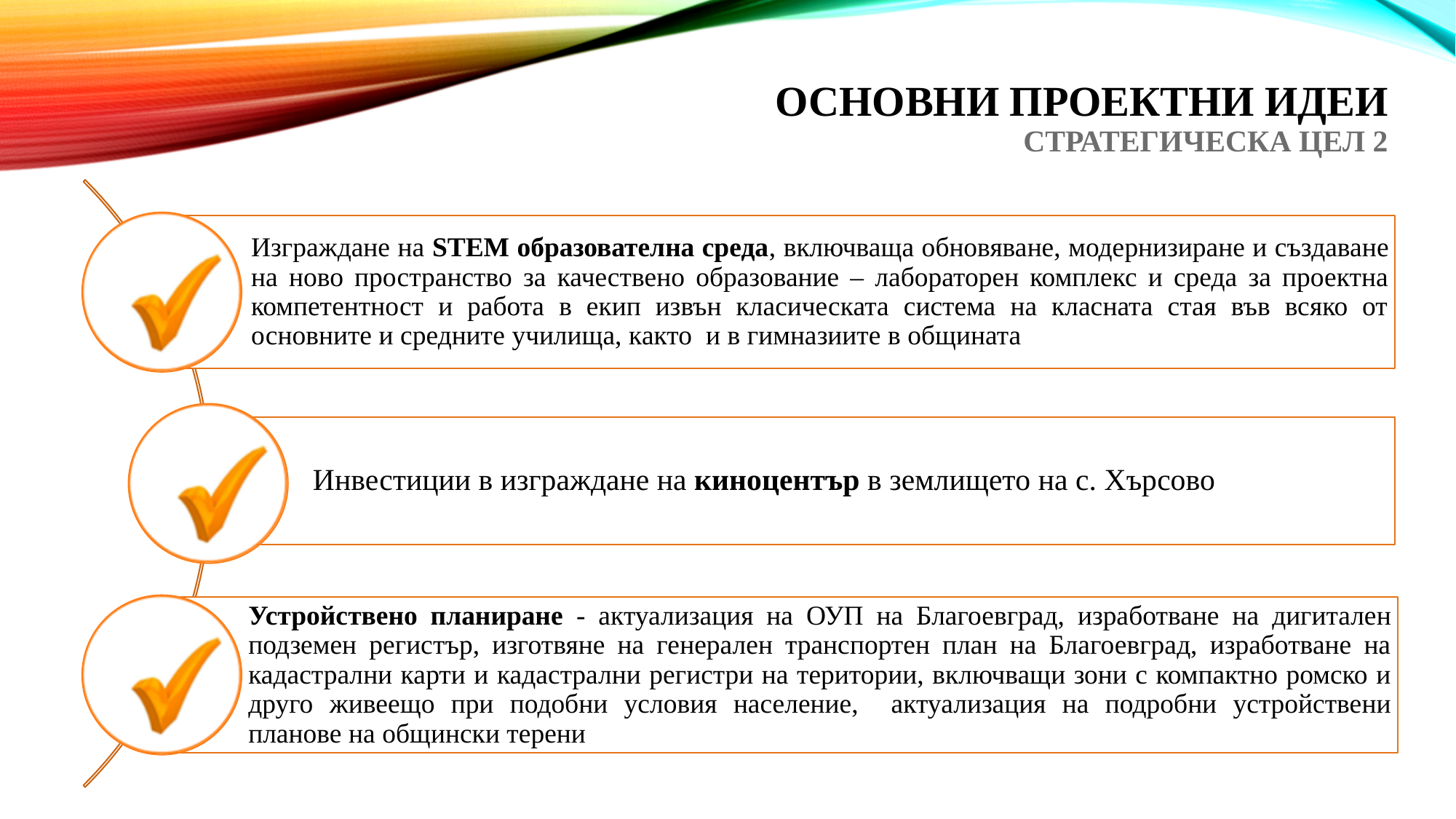

# Основни проектни идеи Стратегическа цел 2
Изграждане на STEM образователна среда, включваща обновяване, модернизиране и създаване на ново пространство за качествено образование – лабораторен комплекс и среда за проектна компетентност и работа в екип извън класическата система на класната стая във всяко от основните и средните училища, както  и в гимназиите в общината
Инвестиции в изграждане на киноцентър в землището на с. Хърсово
Устройствено планиране - актуализация на ОУП на Благоевград, изработване на дигитален подземен регистър, изготвяне на генерален транспортен план на Благоевград, изработване на кадастрални карти и кадастрални регистри на територии, включващи зони с компактно ромско и друго живеещо при подобни условия население,  актуализация на подробни устройствени планове на общински терени